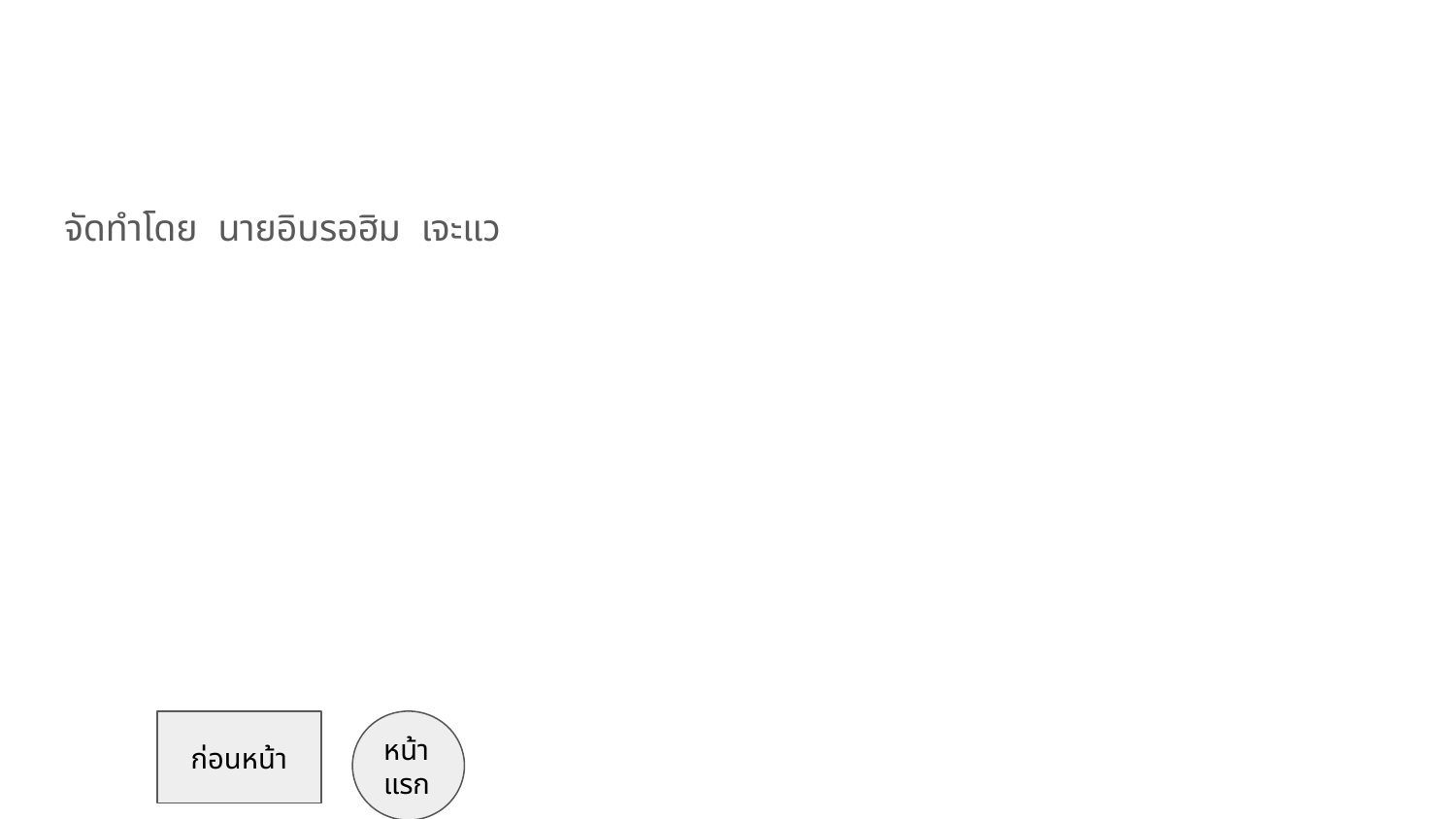

#
จัดทำโดย  นายอิบรอฮิม  เจะแว
ก่อนหน้า
หน้าแรก